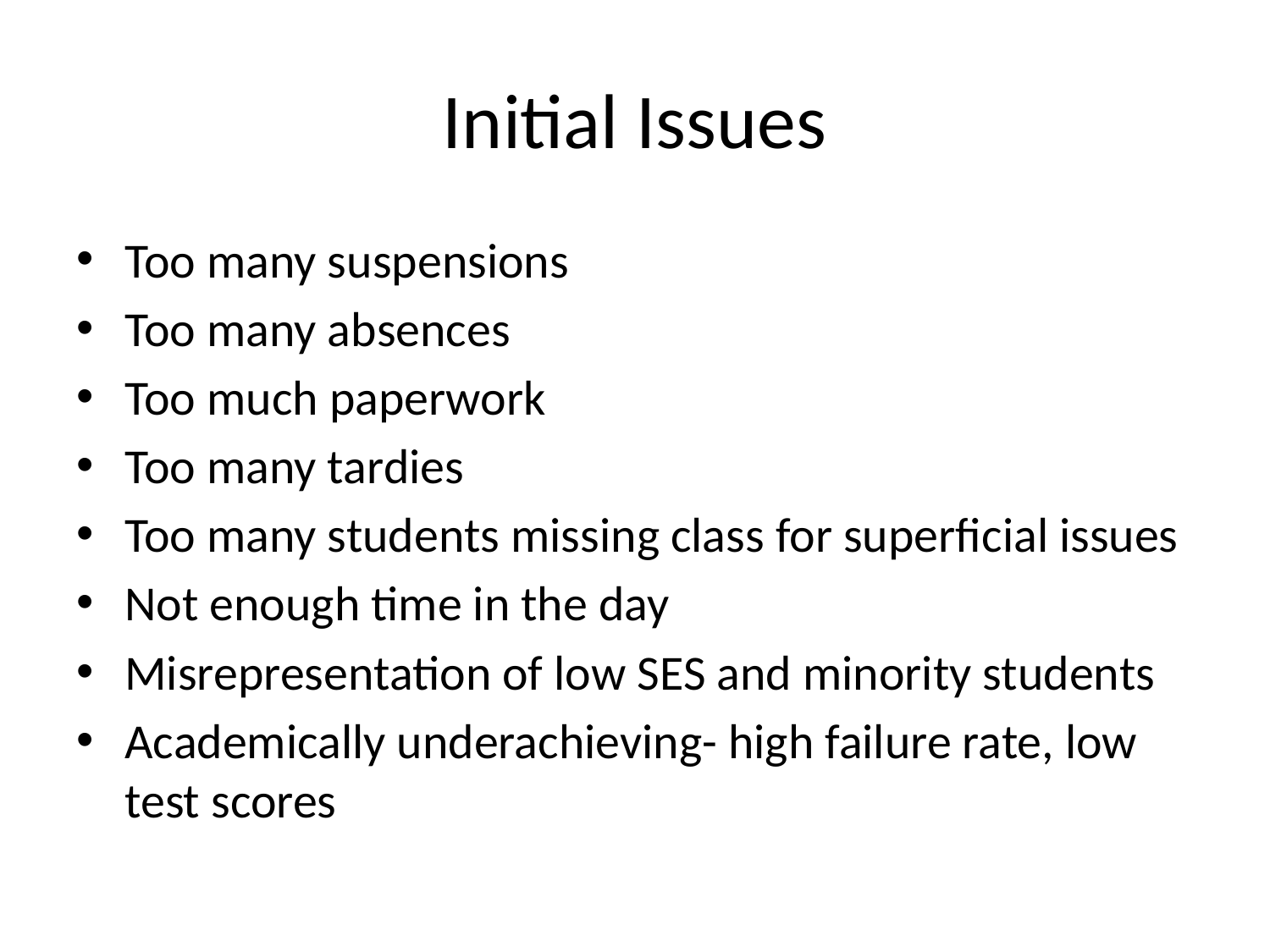

# Initial Issues
Too many suspensions
Too many absences
Too much paperwork
Too many tardies
Too many students missing class for superficial issues
Not enough time in the day
Misrepresentation of low SES and minority students
Academically underachieving- high failure rate, low test scores